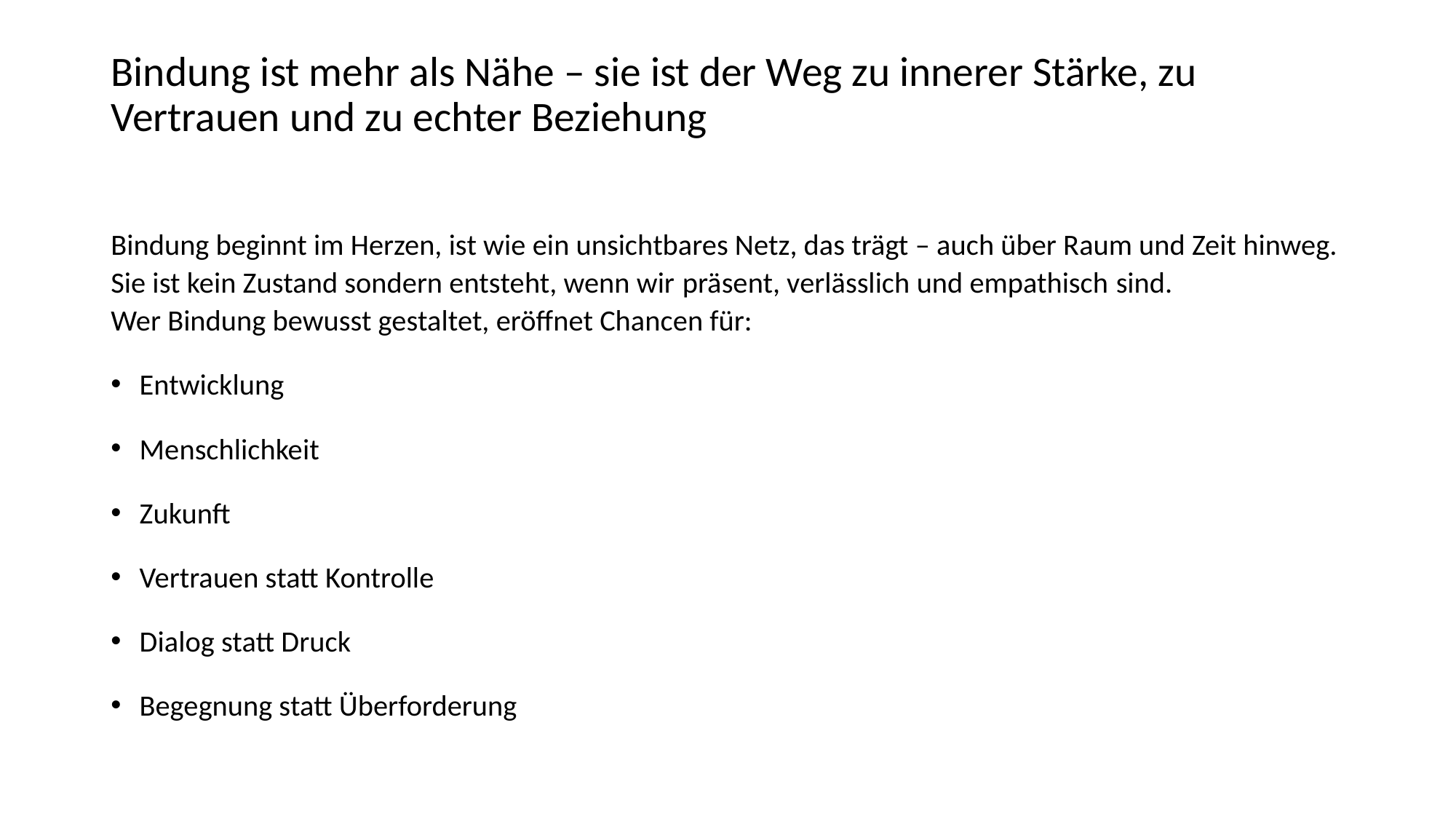

# Bindung ist mehr als Nähe – sie ist der Weg zu innerer Stärke, zu Vertrauen und zu echter Beziehung
Bindung beginnt im Herzen, ist wie ein unsichtbares Netz, das trägt – auch über Raum und Zeit hinweg.
Sie ist kein Zustand sondern entsteht, wenn wir präsent, verlässlich und empathisch sind.
Wer Bindung bewusst gestaltet, eröffnet Chancen für:
Entwicklung
Menschlichkeit
Zukunft
Vertrauen statt Kontrolle
Dialog statt Druck
Begegnung statt Überforderung